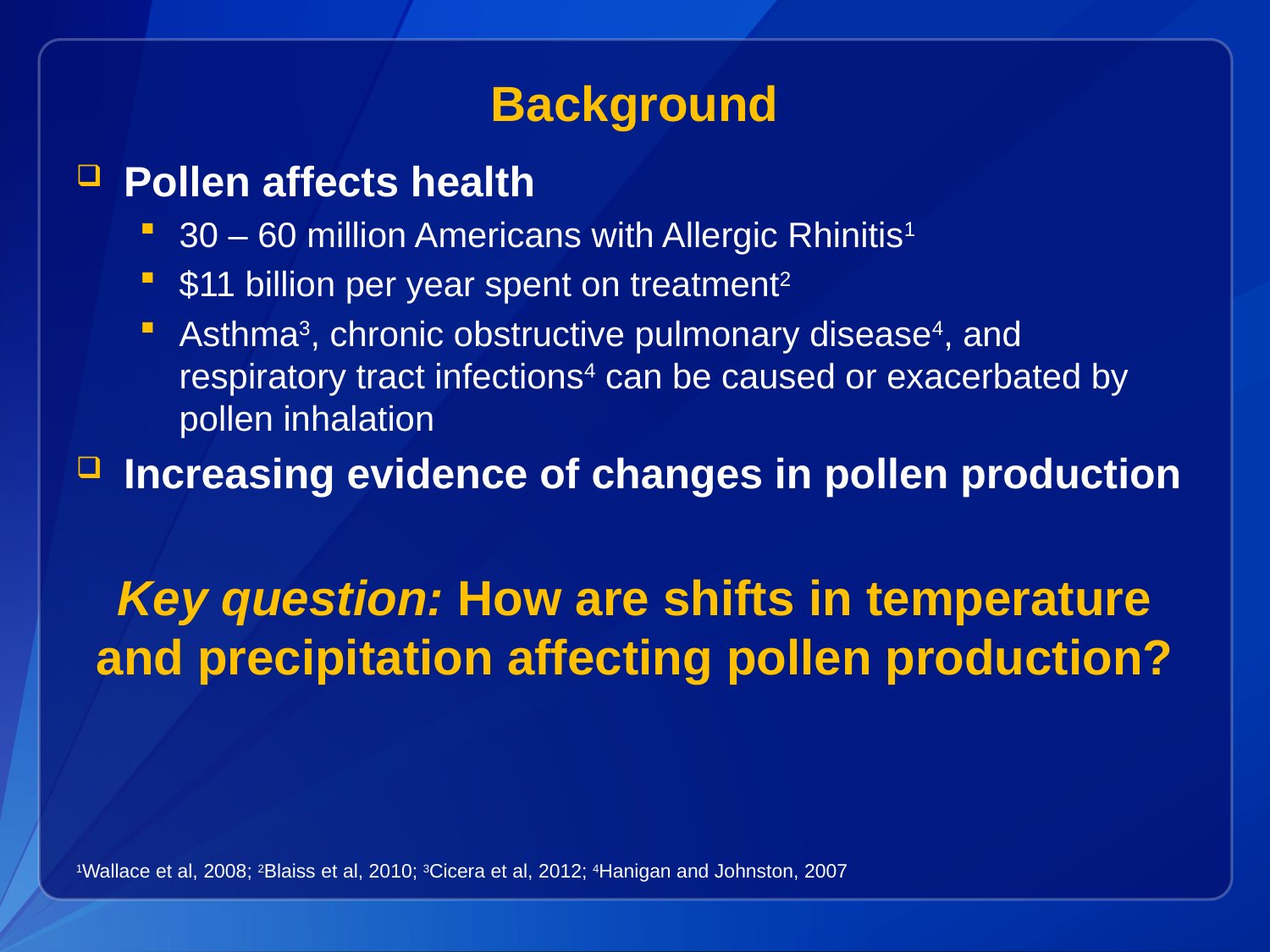

# Background
Pollen affects health
30 – 60 million Americans with Allergic Rhinitis1
$11 billion per year spent on treatment2
Asthma3, chronic obstructive pulmonary disease4, and respiratory tract infections4 can be caused or exacerbated by pollen inhalation
Increasing evidence of changes in pollen production

Key question: How are shifts in temperature and precipitation affecting pollen production?

1Wallace et al, 2008; 2Blaiss et al, 2010; 3Cicera et al, 2012; 4Hanigan and Johnston, 2007